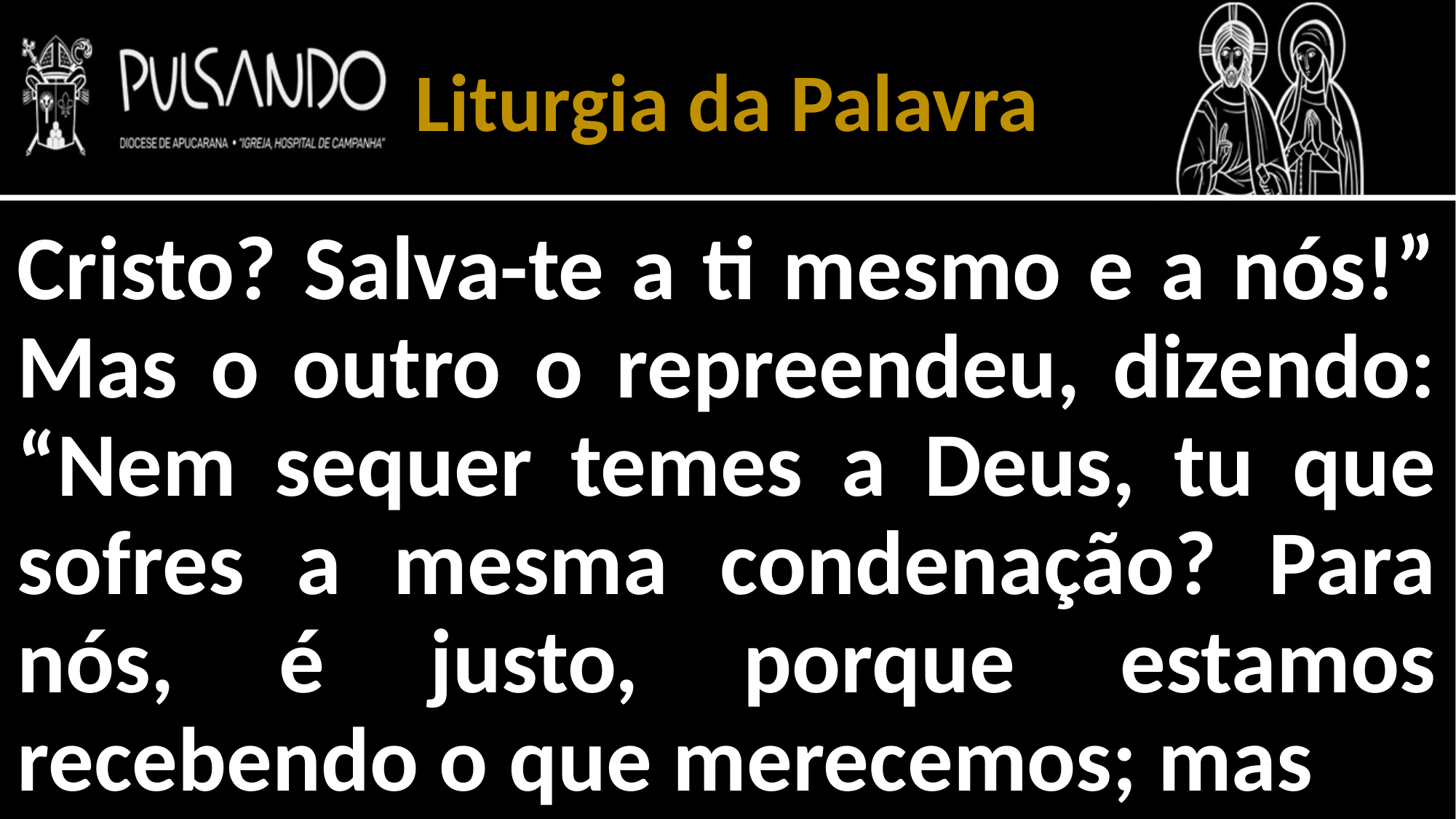

Liturgia da Palavra
Cristo? Salva-te a ti mesmo e a nós!” Mas o outro o repreendeu, dizendo: “Nem sequer temes a Deus, tu que sofres a mesma condenação? Para nós, é justo, porque estamos recebendo o que merecemos; mas